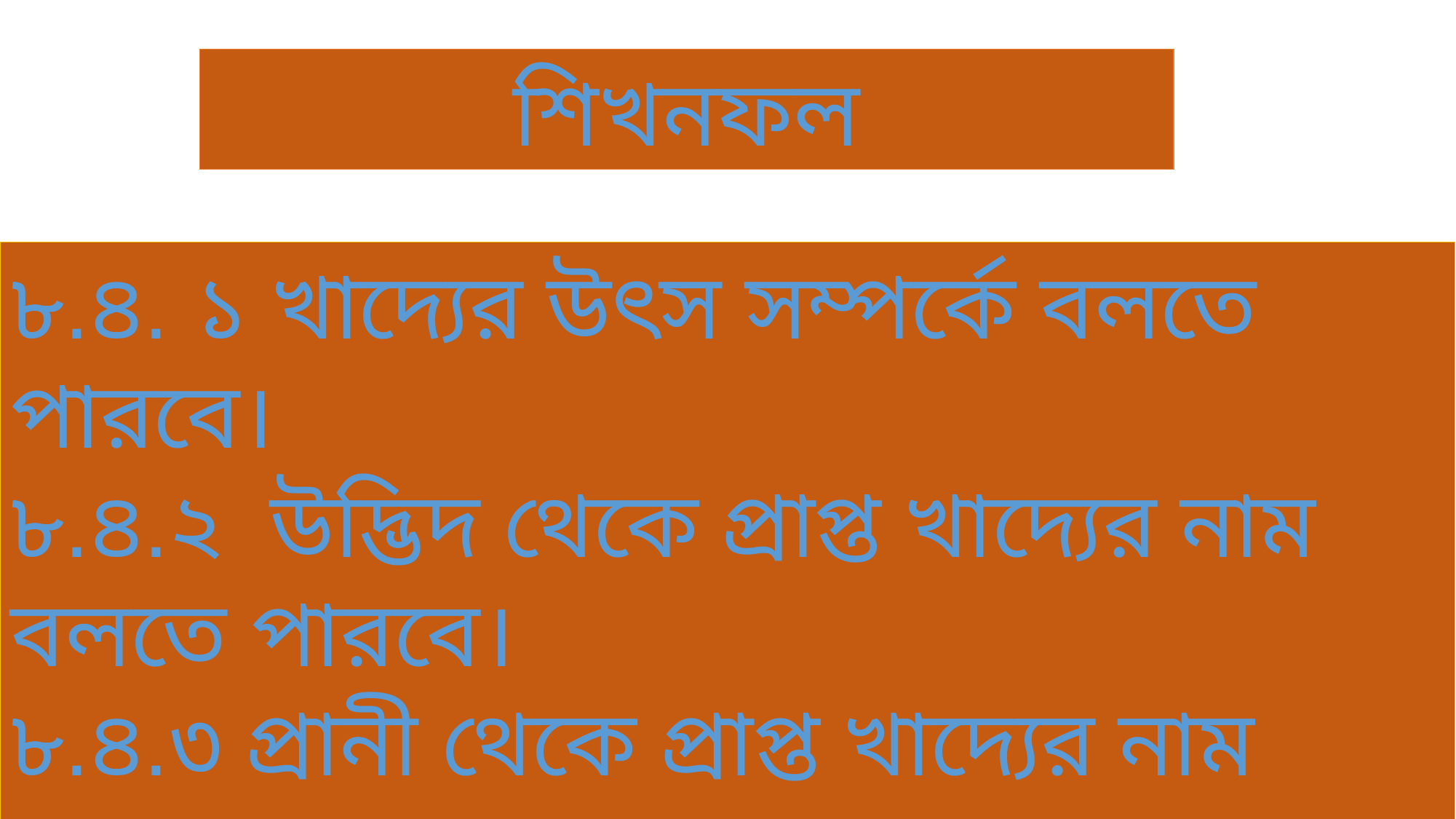

শিখনফল
৮.৪. ১ খাদ্যের উৎস সম্পর্কে বলতে পারবে।
৮.৪.২  উদ্ভিদ থেকে প্রাপ্ত খাদ্যের নাম বলতে পারবে।
৮.৪.৩ প্রানী থেকে প্রাপ্ত খাদ্যের নাম বলতে পারবে
৮.৪.৪ খাদ্যের প্রকারভেদ বলতে পারবে।